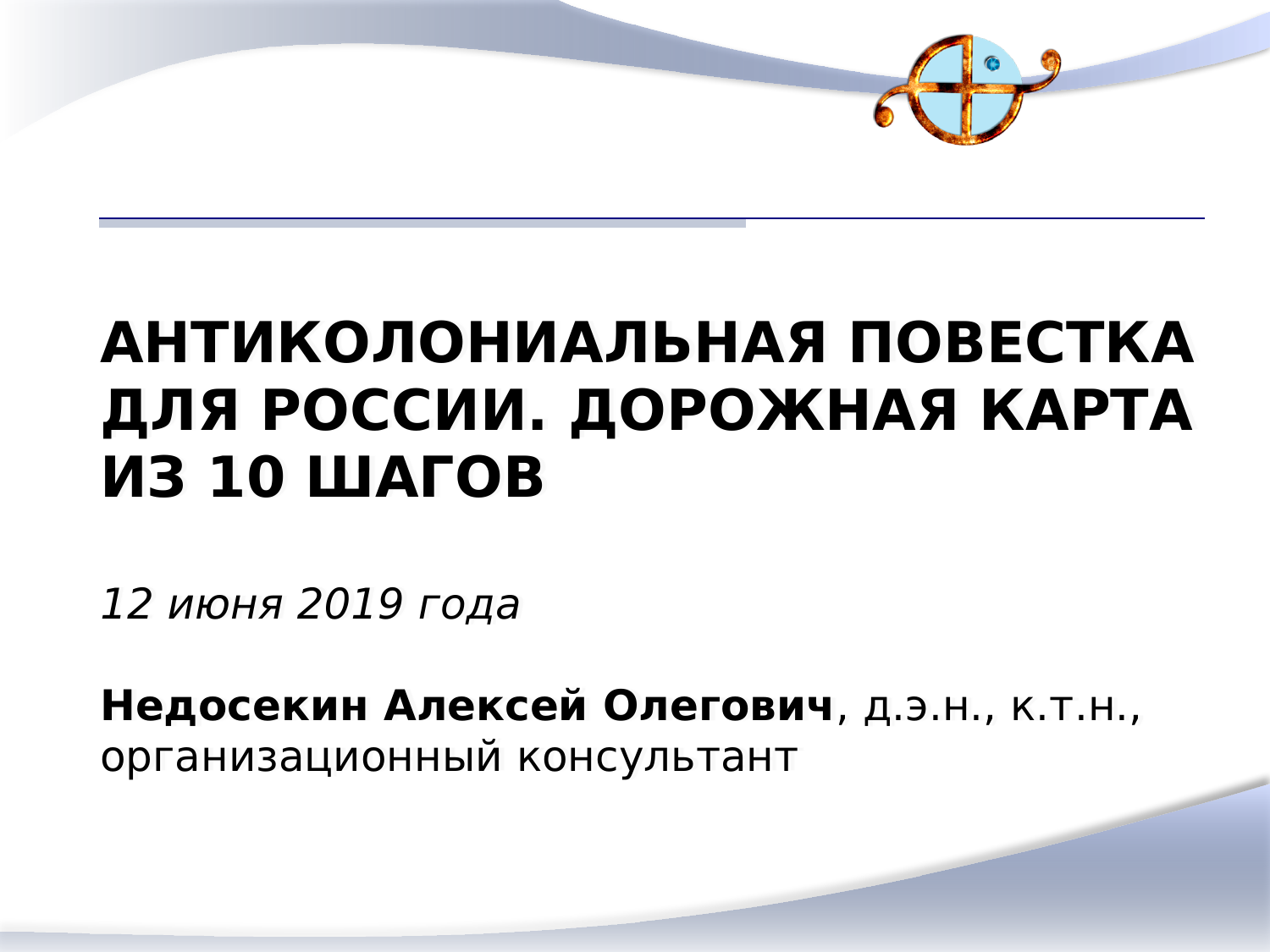

АНТИКОЛОНИАЛЬНАЯ ПОВЕСТКА ДЛЯ РОССИИ. ДОРОЖНАЯ КАРТА ИЗ 10 ШАГОВ

12 июня 2019 года

Недосекин Алексей Олегович, д.э.н., к.т.н., организационный консультант